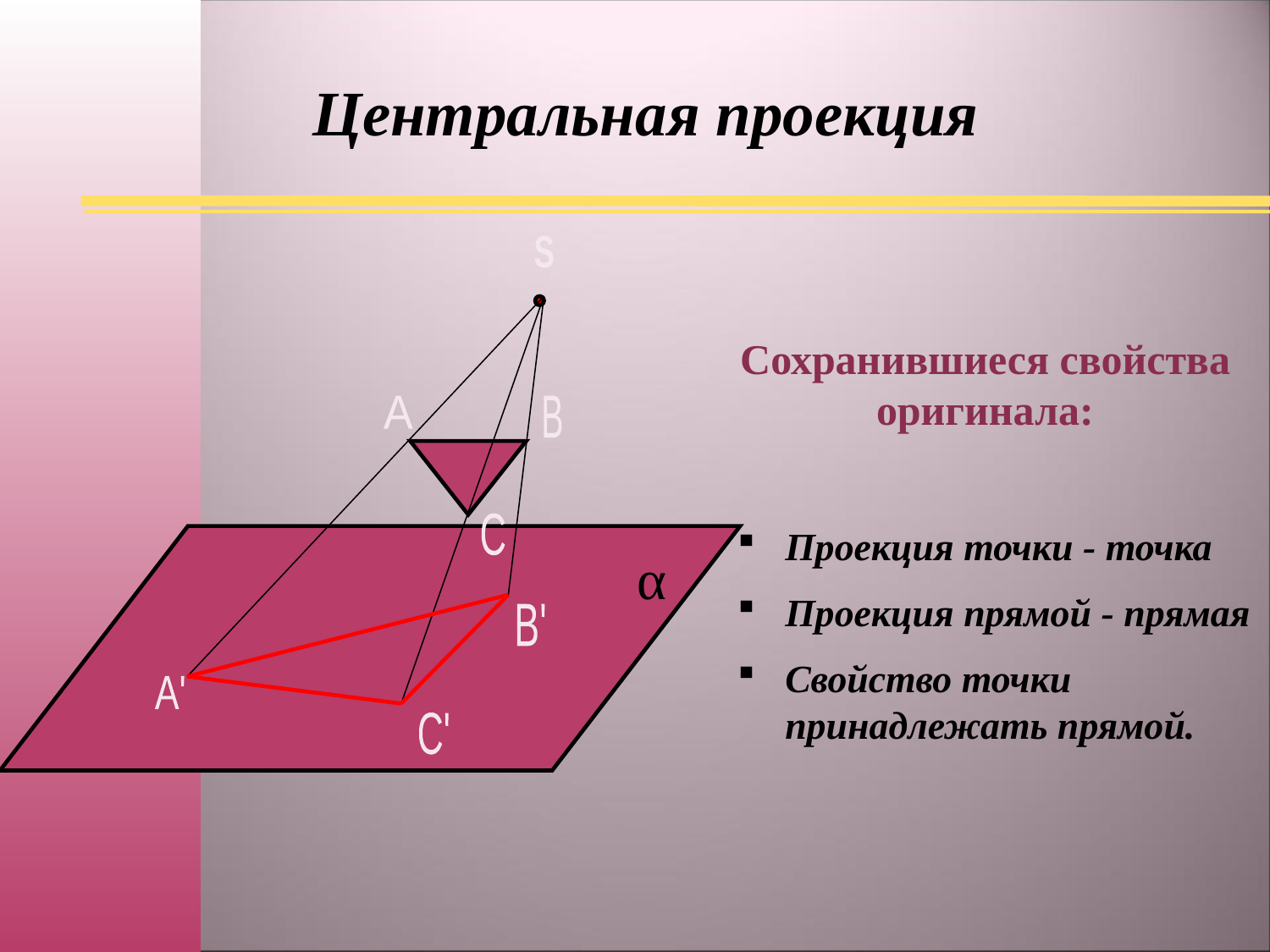

Центральная проекция
S

A
B

C

α

B'
A'
C'
Сохранившиеся свойства оригинала:
Проекция точки - точка
Проекция прямой - прямая
Свойство точки принадлежать прямой.